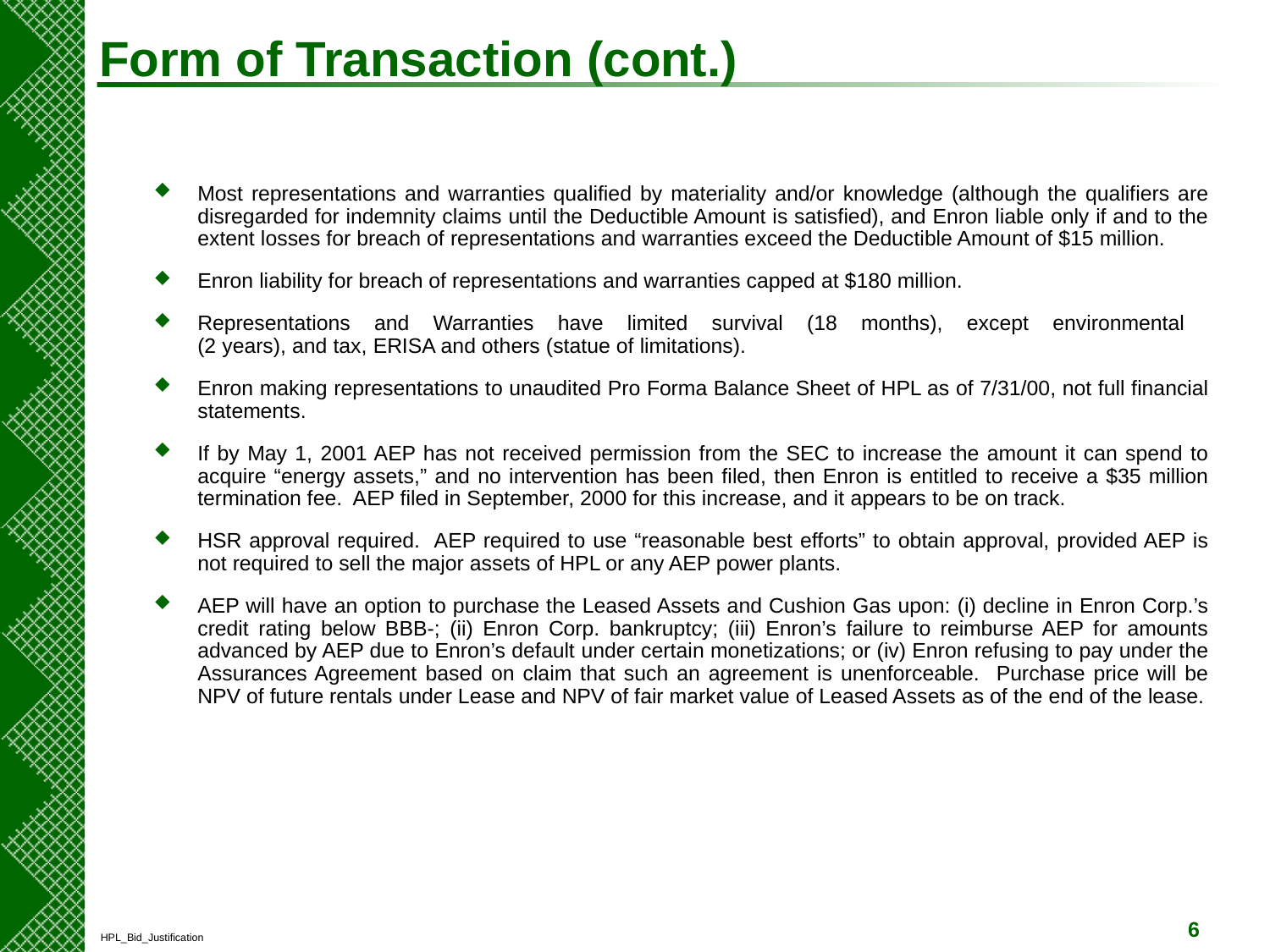

# Form of Transaction (cont.)
Most representations and warranties qualified by materiality and/or knowledge (although the qualifiers are disregarded for indemnity claims until the Deductible Amount is satisfied), and Enron liable only if and to the extent losses for breach of representations and warranties exceed the Deductible Amount of $15 million.
Enron liability for breach of representations and warranties capped at $180 million.
Representations and Warranties have limited survival (18 months), except environmental
(2 years), and tax, ERISA and others (statue of limitations).
Enron making representations to unaudited Pro Forma Balance Sheet of HPL as of 7/31/00, not full financial statements.
If by May 1, 2001 AEP has not received permission from the SEC to increase the amount it can spend to acquire “energy assets,” and no intervention has been filed, then Enron is entitled to receive a $35 million termination fee.  AEP filed in September, 2000 for this increase, and it appears to be on track.
HSR approval required.  AEP required to use “reasonable best efforts” to obtain approval, provided AEP is not required to sell the major assets of HPL or any AEP power plants.
AEP will have an option to purchase the Leased Assets and Cushion Gas upon: (i) decline in Enron Corp.’s credit rating below BBB-; (ii) Enron Corp. bankruptcy; (iii) Enron’s failure to reimburse AEP for amounts advanced by AEP due to Enron’s default under certain monetizations; or (iv) Enron refusing to pay under the Assurances Agreement based on claim that such an agreement is unenforceable.  Purchase price will be NPV of future rentals under Lease and NPV of fair market value of Leased Assets as of the end of the lease.